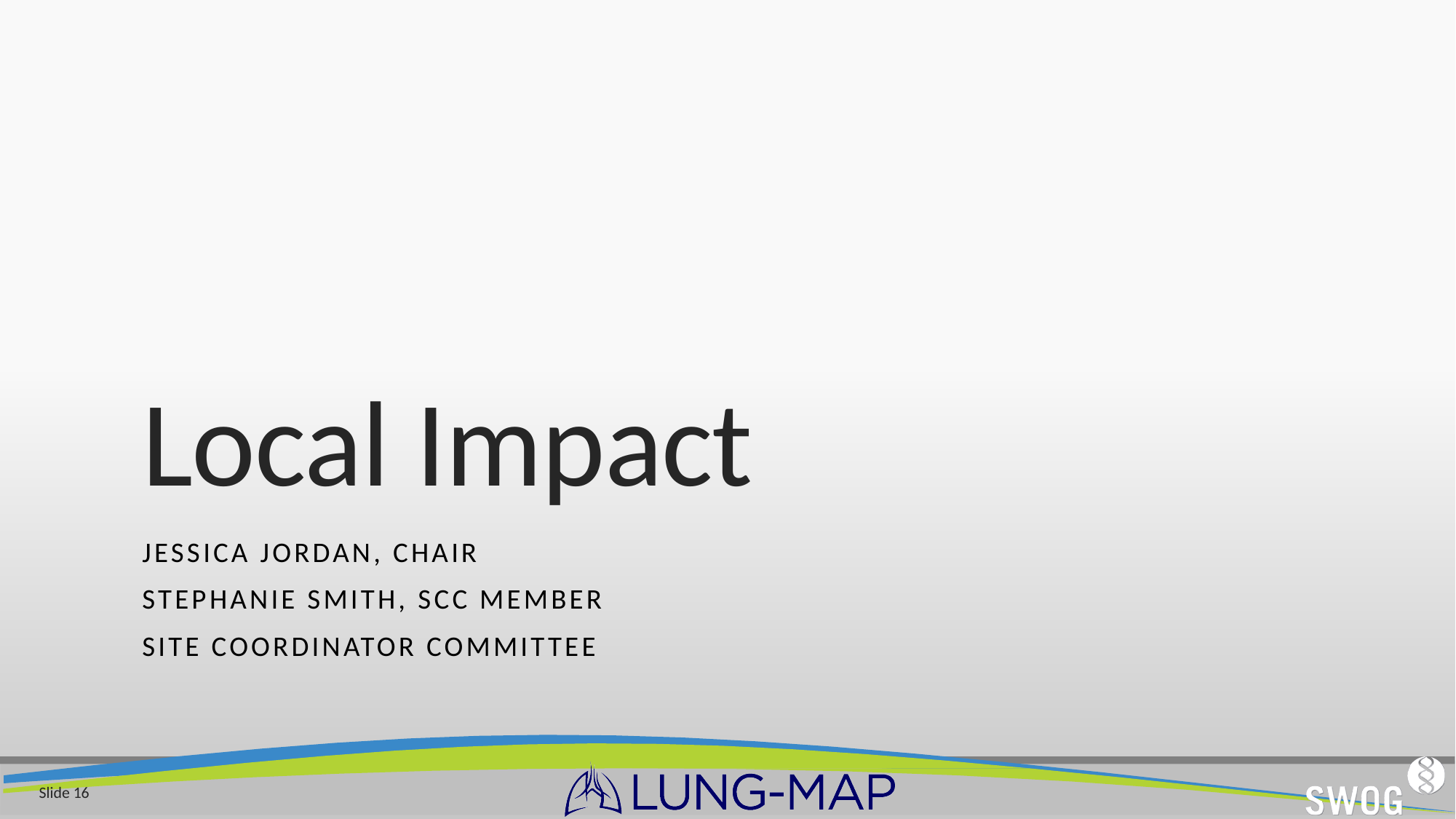

# Local Impact
Jessica Jordan, Chair
Stephanie Smith, SCC Member
Site Coordinator Committee
Slide 16